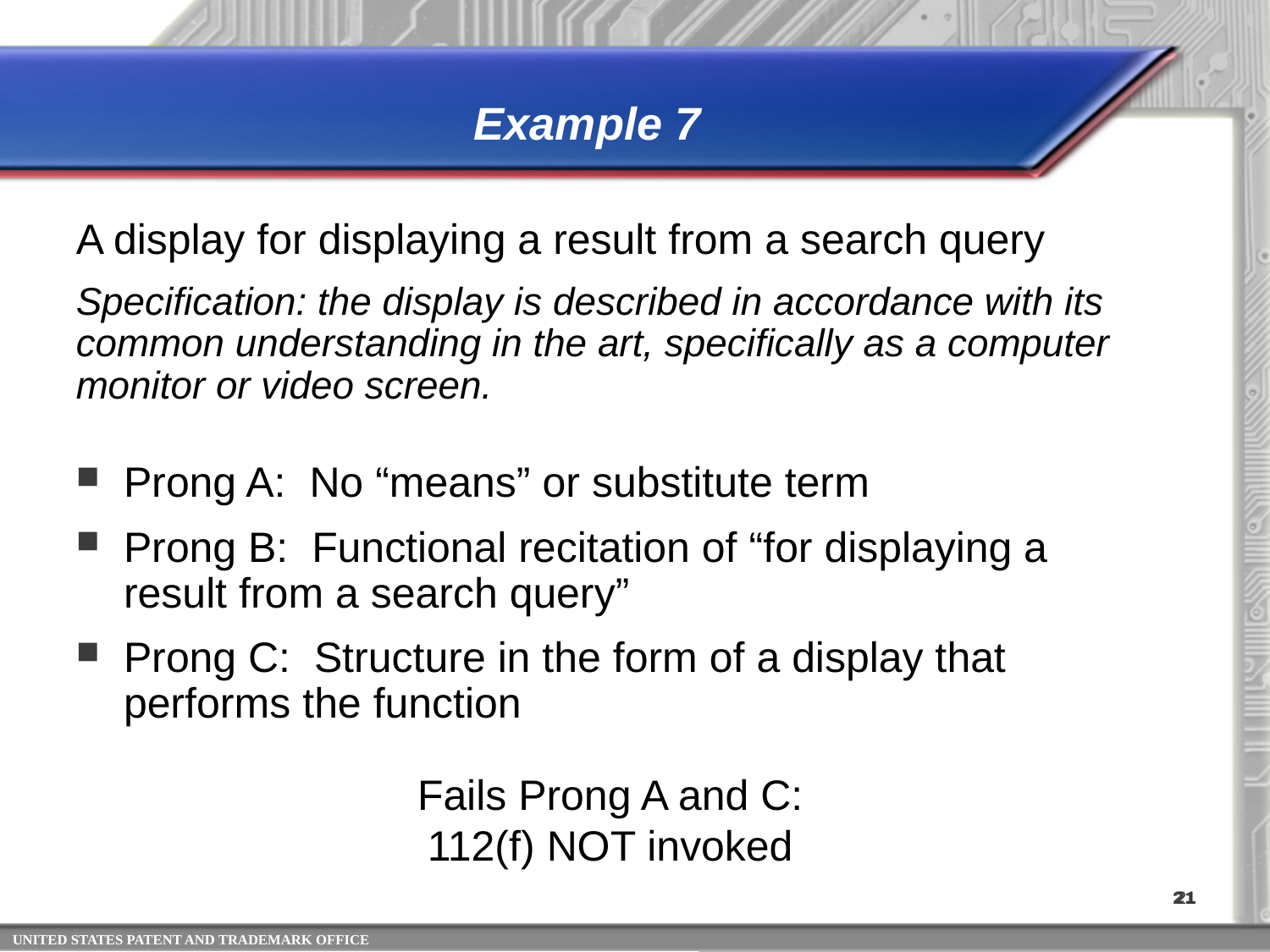

# Example 7
A display for displaying a result from a search query
Specification: the display is described in accordance with its common understanding in the art, specifically as a computer monitor or video screen.

Prong A:  No “means” or substitute term
Prong B:  Functional recitation of “for displaying a result from a search query”
Prong C:  Structure in the form of a display that performs the function

Fails Prong A and C:
112(f) NOT invoked
21
21